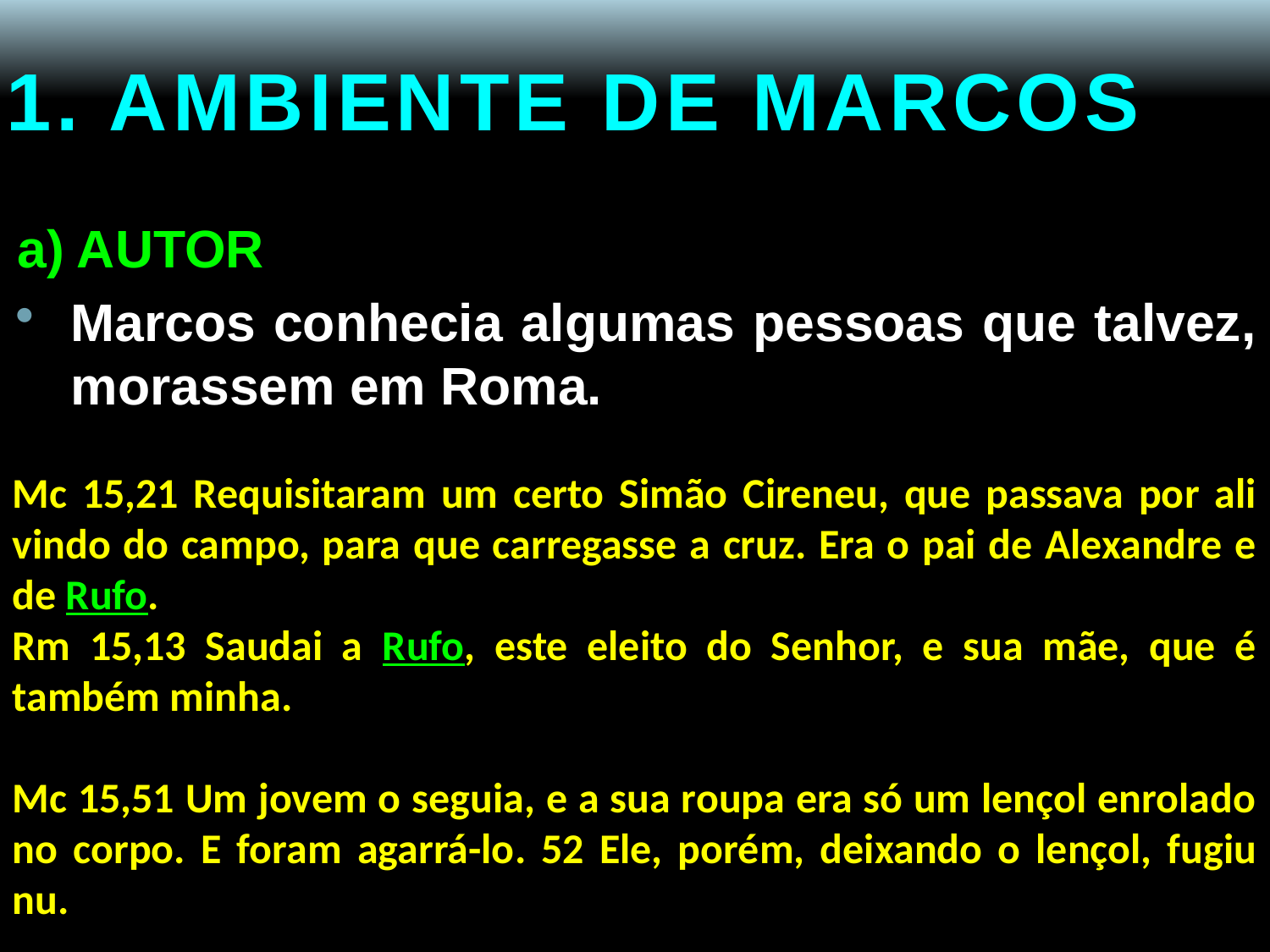

# 1. AMBIENTE DE MARCOS
a) AUTOR
Marcos conhecia algumas pessoas que talvez, morassem em Roma.

Mc 15,21 Requisitaram um certo Simão Cireneu, que passava por ali vindo do campo, para que carregasse a cruz. Era o pai de Alexandre e de Rufo.
Rm 15,13 Saudai a Rufo, este eleito do Senhor, e sua mãe, que é também minha.

Mc 15,51 Um jovem o seguia, e a sua roupa era só um lençol enrolado no corpo. E foram agarrá-lo. 52 Ele, porém, deixando o lençol, fugiu nu.